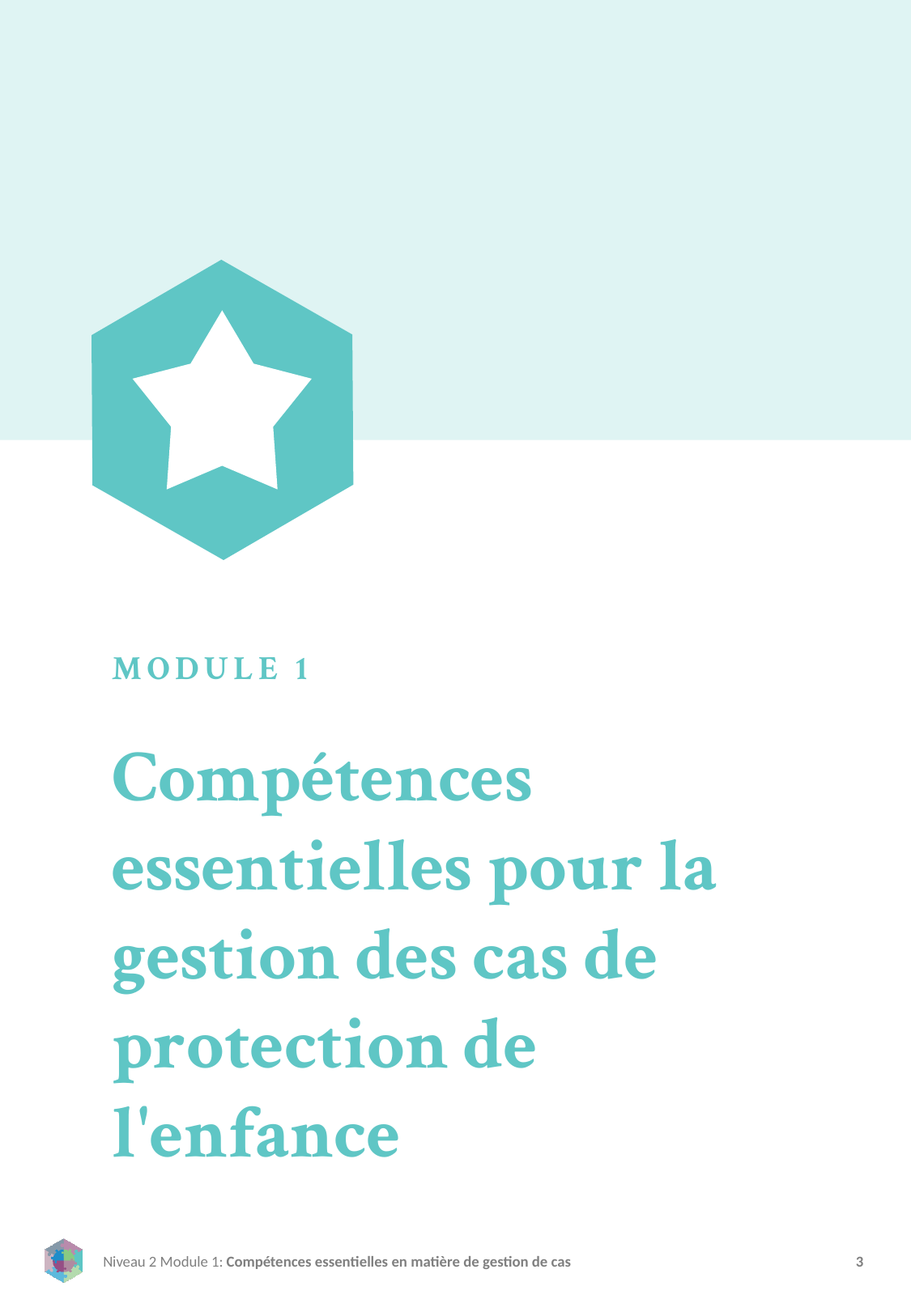

MODULE 1

Compétences essentielles pour la gestion des cas de protection de l'enfance